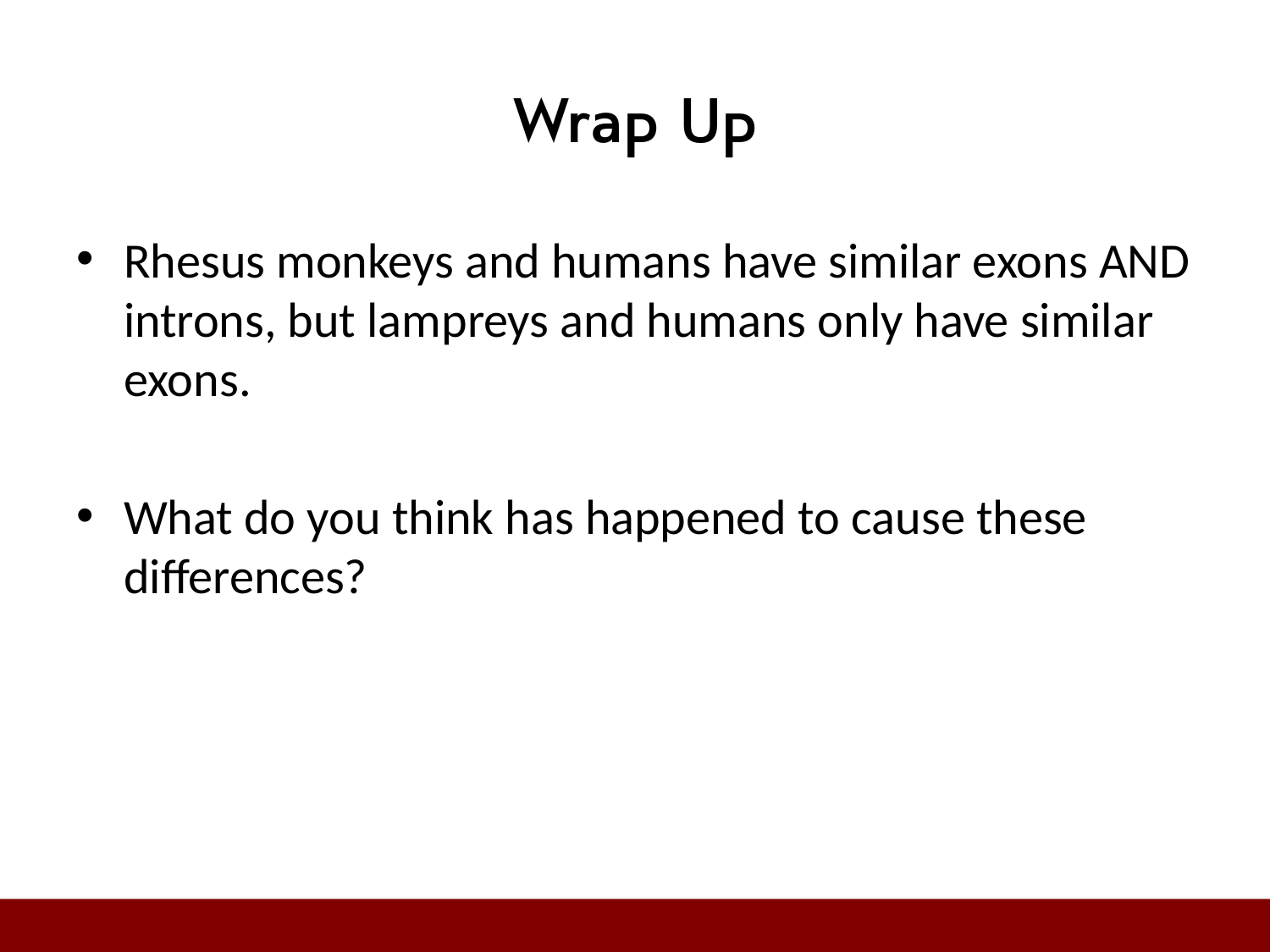

# Wrap Up
Rhesus monkeys and humans have similar exons AND introns, but lampreys and humans only have similar exons.

What do you think has happened to cause these differences?